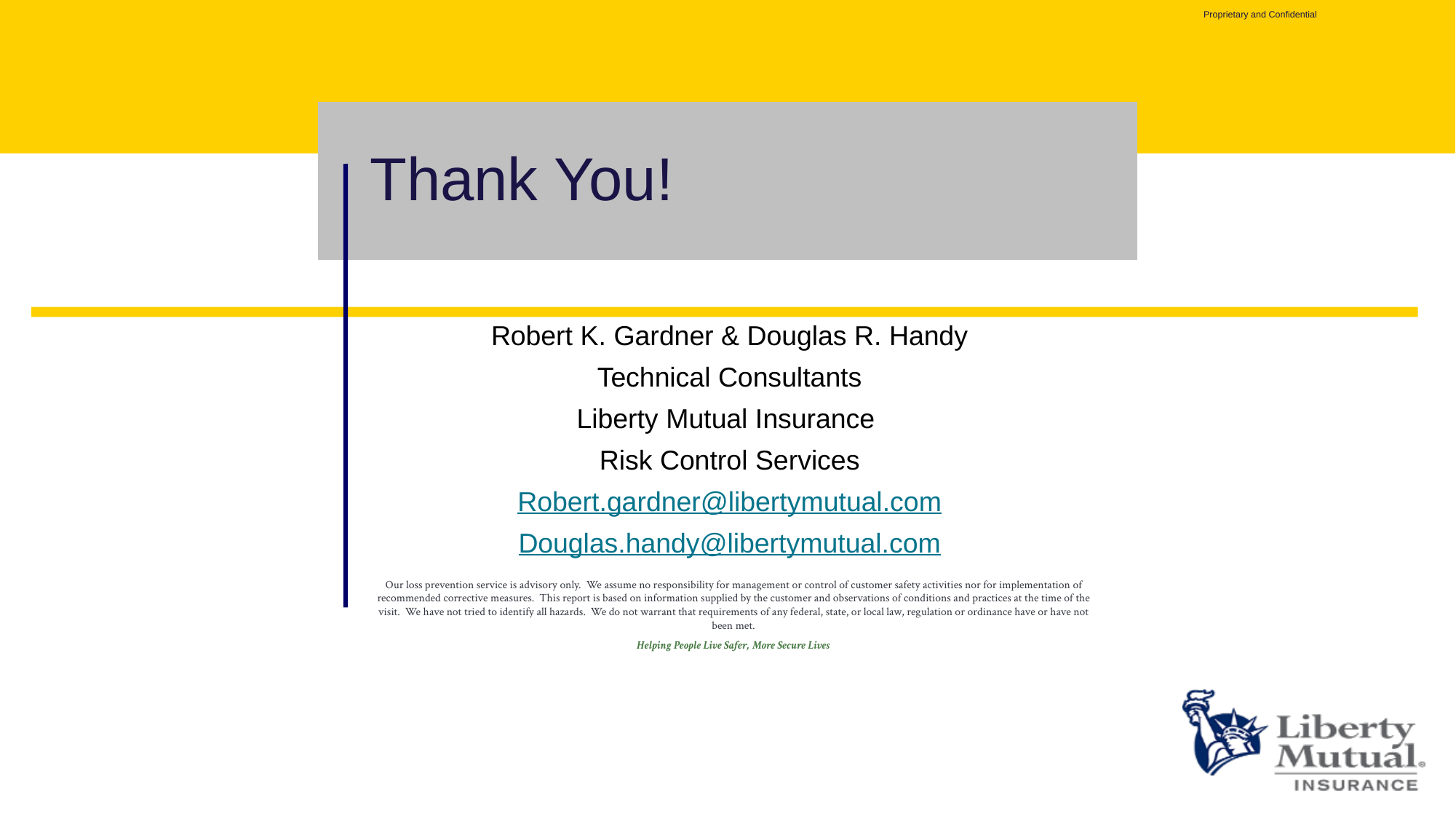

# Thank You!

Robert K. Gardner & Douglas R. Handy
Technical Consultants
Liberty Mutual Insurance
Risk Control Services
Robert.gardner@libertymutual.com
Douglas.handy@libertymutual.com

Our loss prevention service is advisory only.  We assume no responsibility for management or control of customer safety activities nor for implementation of recommended corrective measures.  This report is based on information supplied by the customer and observations of conditions and practices at the time of the visit.  We have not tried to identify all hazards.  We do not warrant that requirements of any federal, state, or local law, regulation or ordinance have or have not been met.
Helping People Live Safer, More Secure Lives